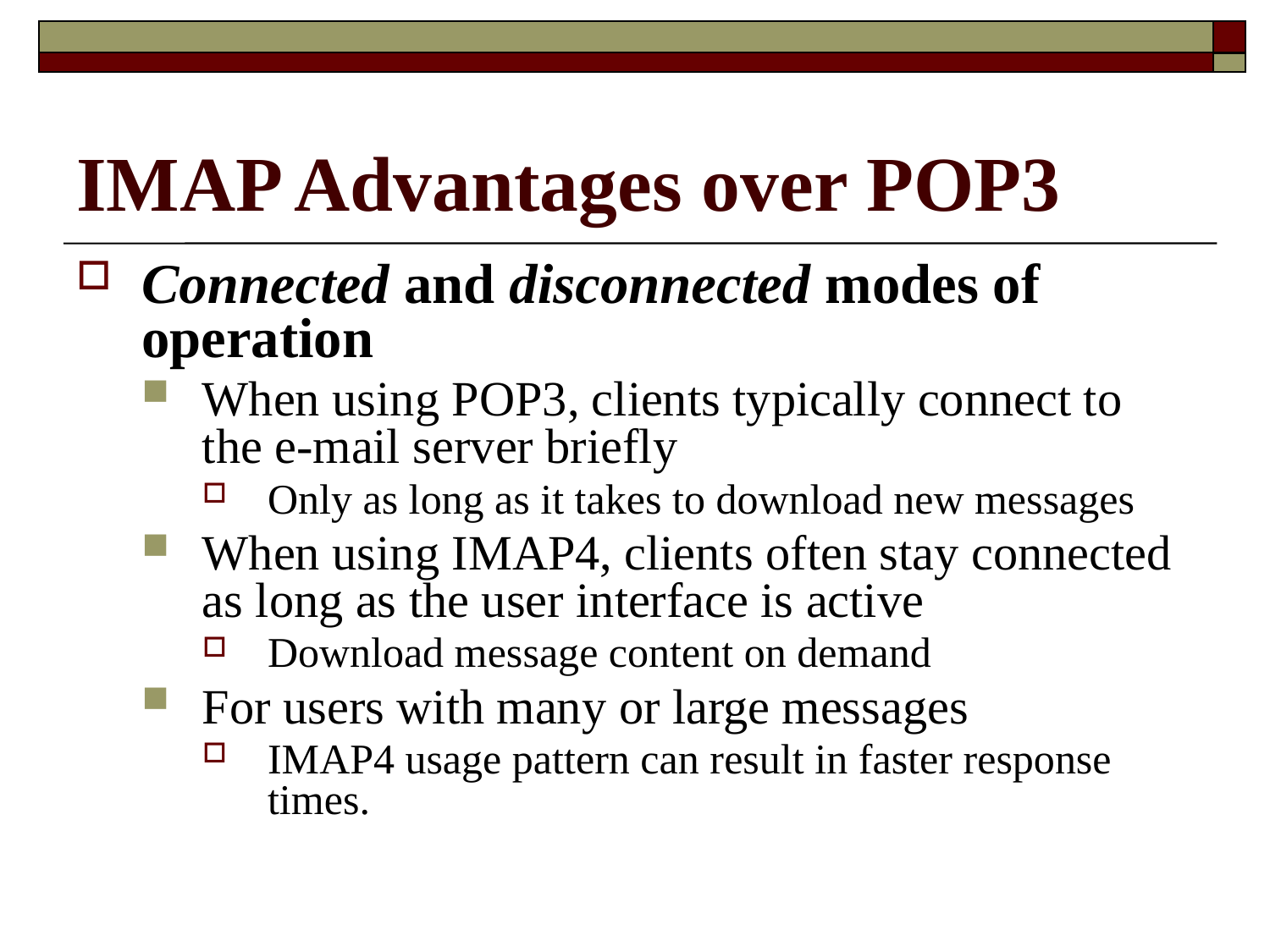

# IMAP Advantages over POP3
Connected and disconnected modes of operation
When using POP3, clients typically connect to the e-mail server briefly
Only as long as it takes to download new messages
When using IMAP4, clients often stay connected as long as the user interface is active
Download message content on demand
For users with many or large messages
IMAP4 usage pattern can result in faster response times.